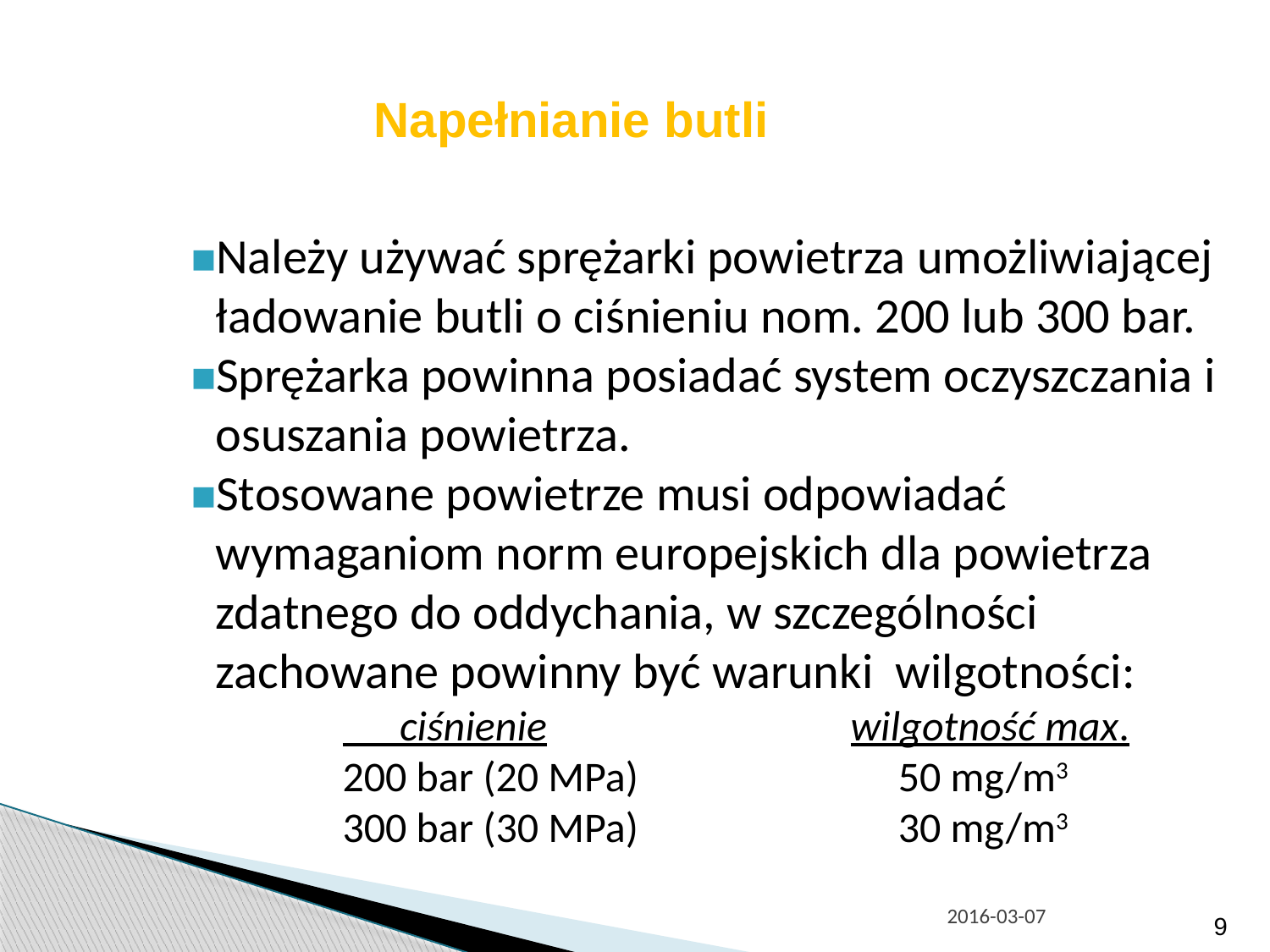

Napełnianie butli
Należy używać sprężarki powietrza umożliwiającej ładowanie butli o ciśnieniu nom. 200 lub 300 bar.
Sprężarka powinna posiadać system oczyszczania i osuszania powietrza.
Stosowane powietrze musi odpowiadać wymaganiom norm europejskich dla powietrza zdatnego do oddychania, w szczególności zachowane powinny być warunki  wilgotności:
      	      ciśnienie			wilgotność max.
  		200 bar (20 MPa)		     50 mg/m3
  		300 bar (30 MPa)		     30 mg/m3

2016-03-07
9